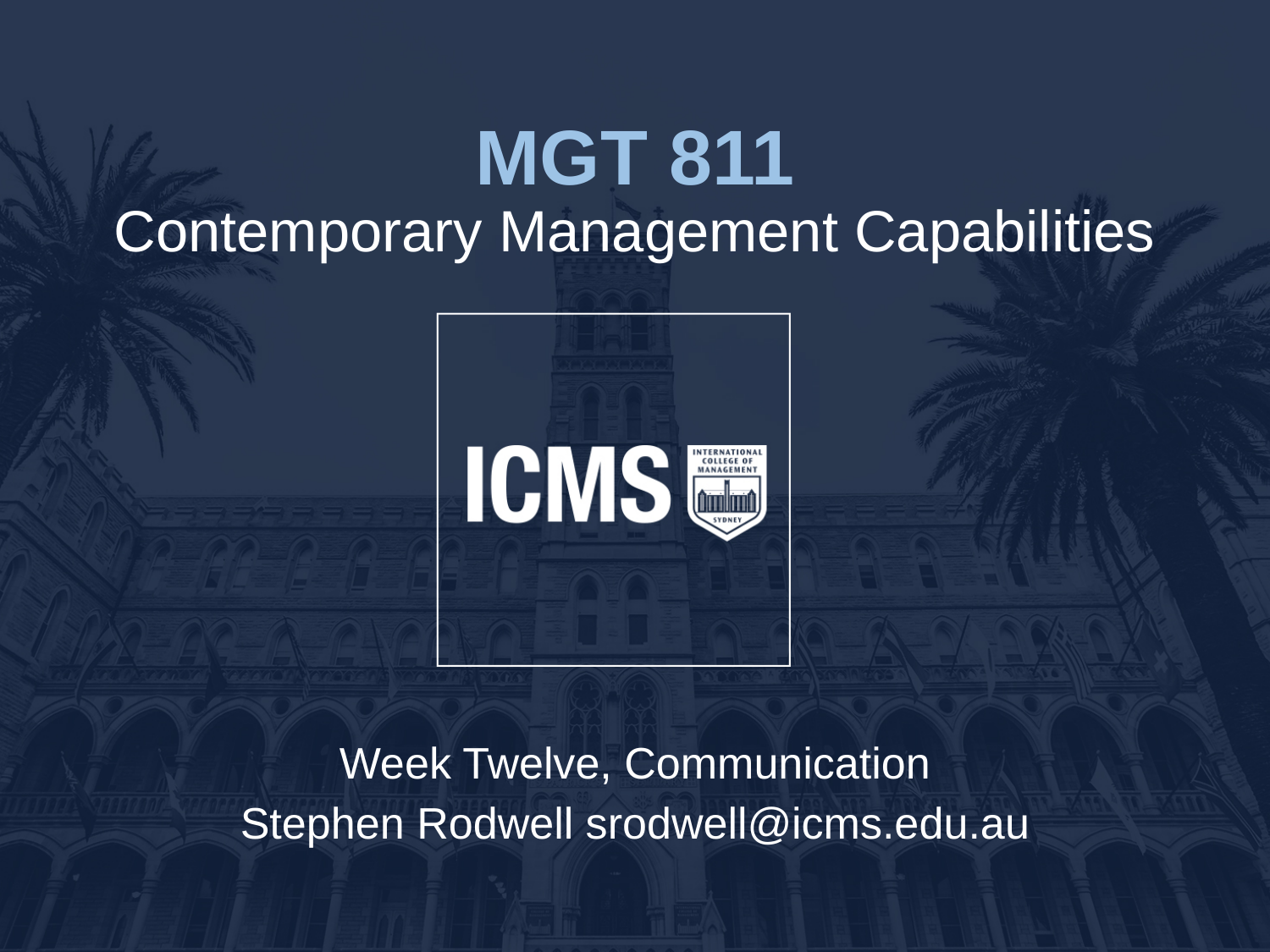

# MGT 811 Contemporary Management Capabilities
Week Twelve, Communication
Stephen Rodwell srodwell@icms.edu.au